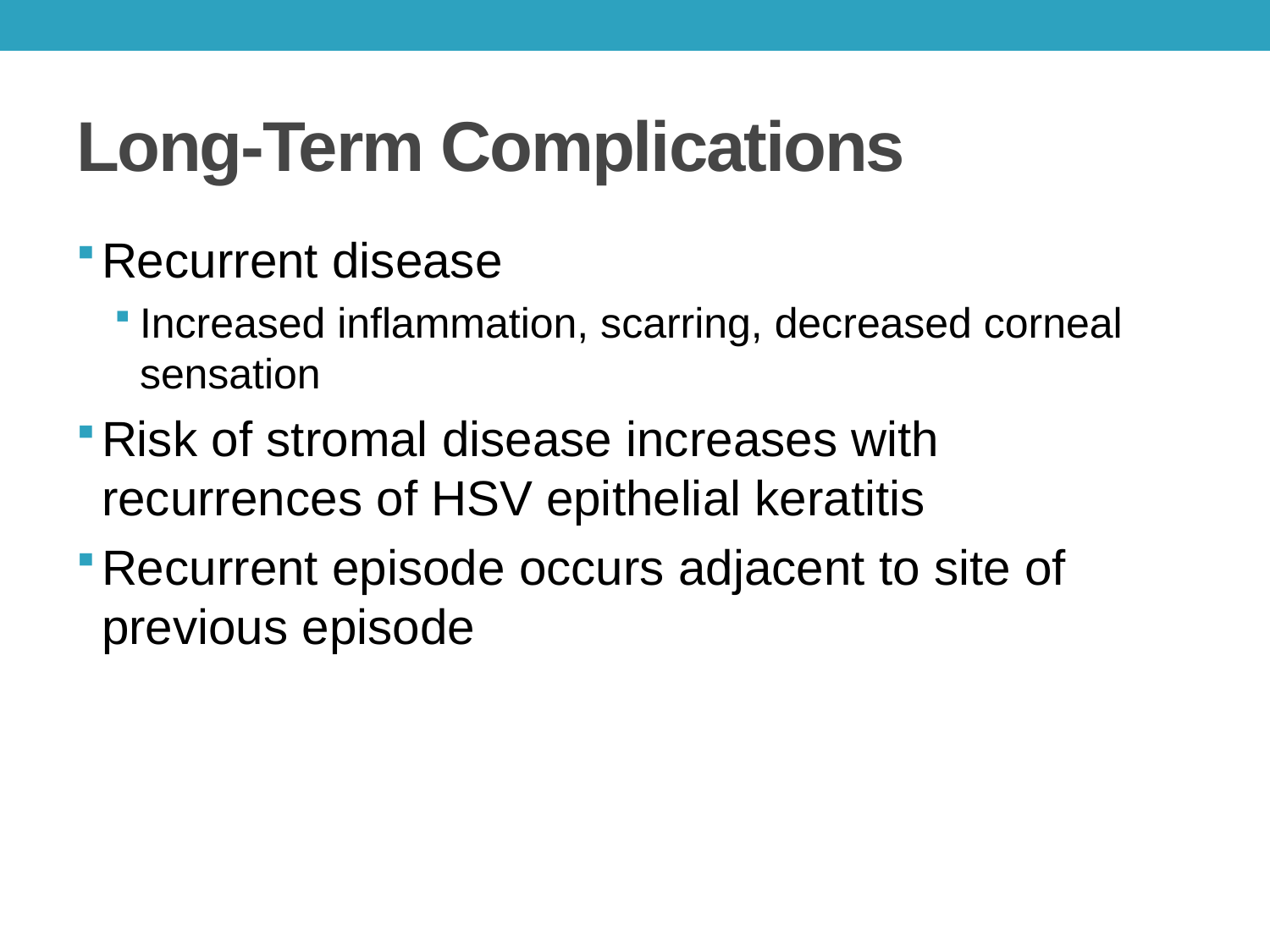

# Long-Term Complications
Recurrent disease
Increased inflammation, scarring, decreased corneal sensation
Risk of stromal disease increases with recurrences of HSV epithelial keratitis
Recurrent episode occurs adjacent to site of previous episode